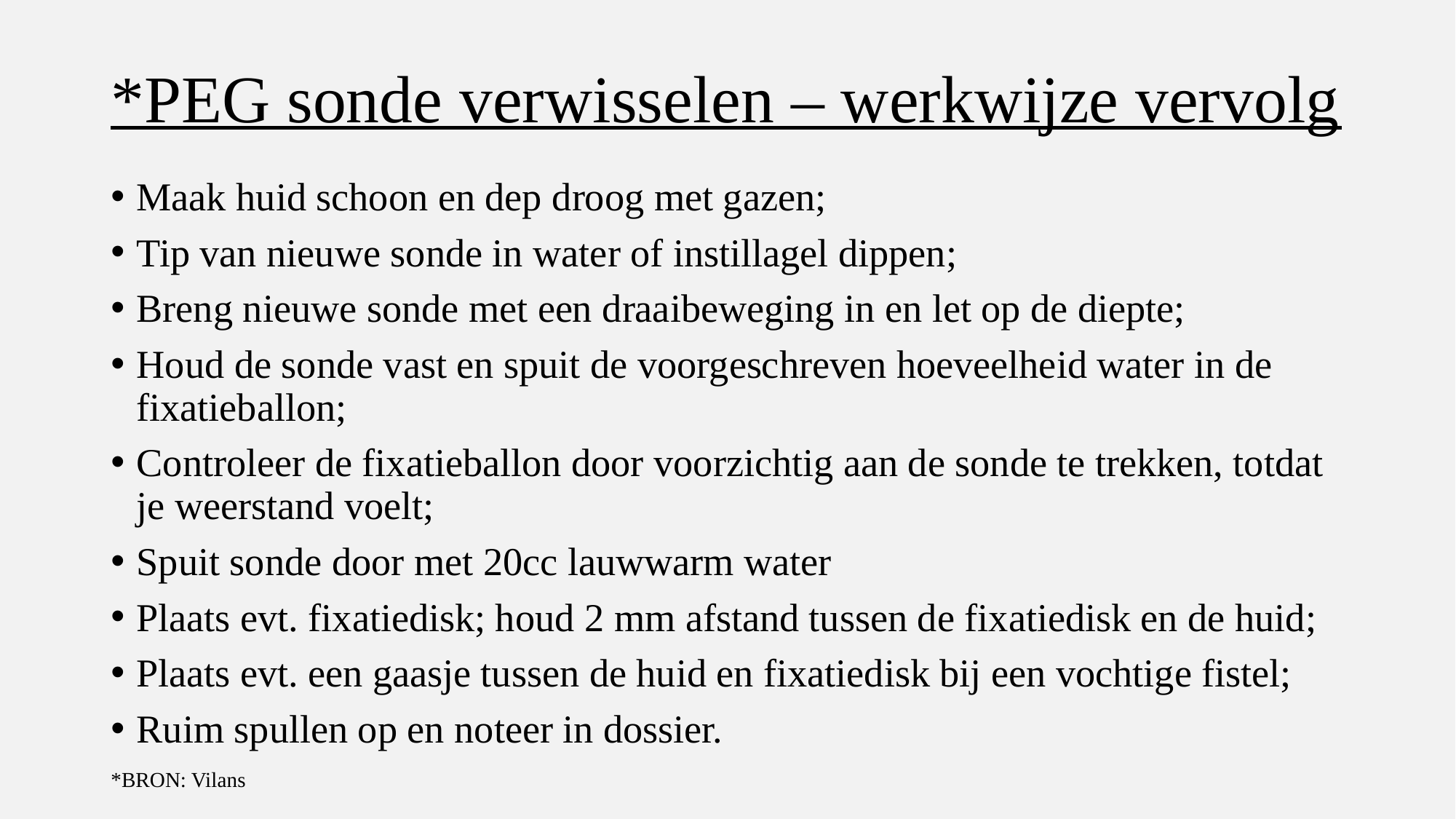

# *PEG sonde verwisselen – werkwijze vervolg
Maak huid schoon en dep droog met gazen;
Tip van nieuwe sonde in water of instillagel dippen;
Breng nieuwe sonde met een draaibeweging in en let op de diepte;
Houd de sonde vast en spuit de voorgeschreven hoeveelheid water in de fixatieballon;
Controleer de fixatieballon door voorzichtig aan de sonde te trekken, totdat je weerstand voelt;
Spuit sonde door met 20cc lauwwarm water
Plaats evt. fixatiedisk; houd 2 mm afstand tussen de fixatiedisk en de huid;
Plaats evt. een gaasje tussen de huid en fixatiedisk bij een vochtige fistel;
Ruim spullen op en noteer in dossier.

*BRON: Vilans